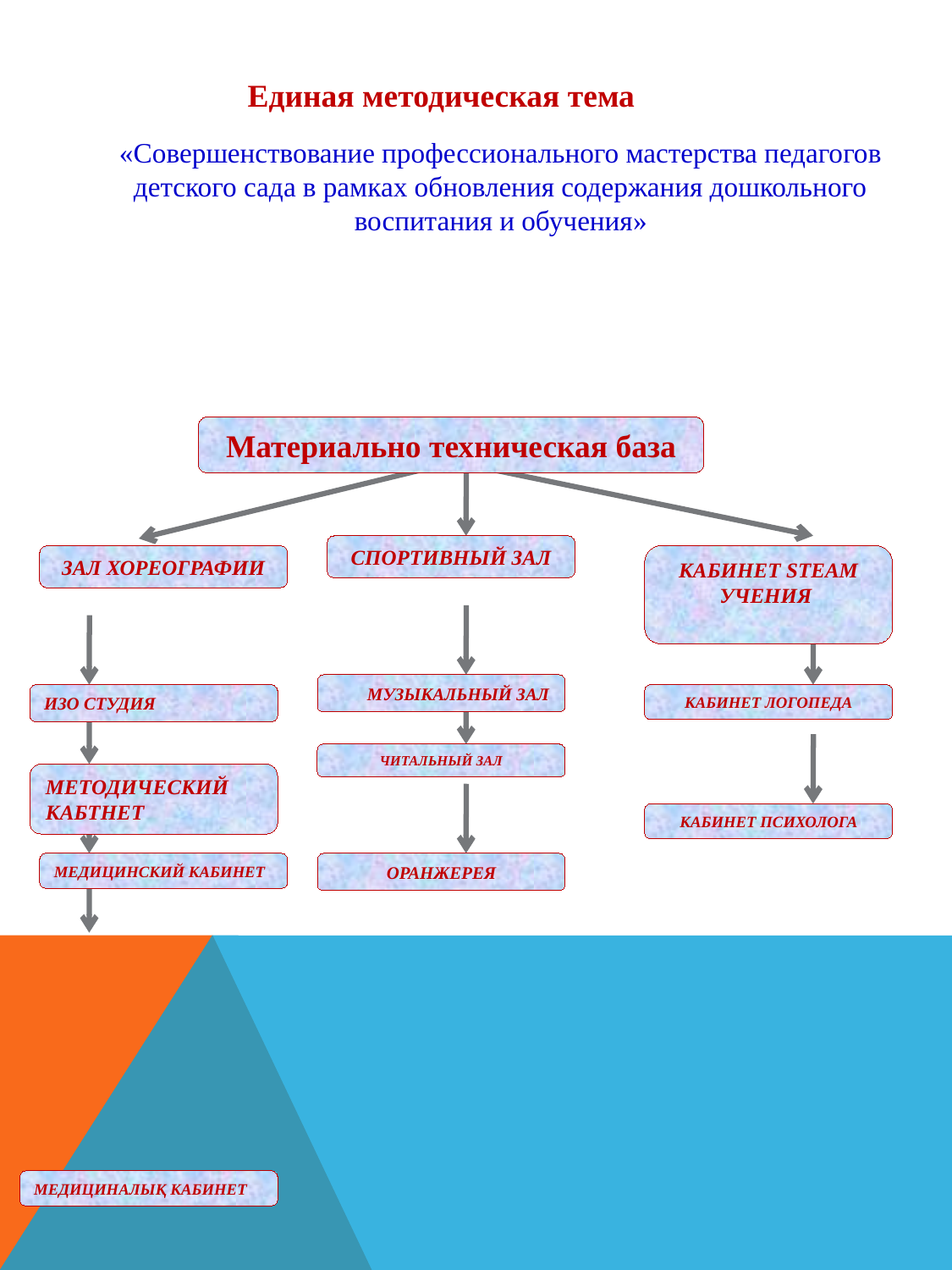

Единая методическая тема
«Совершенствование профессионального мастерства педагогов детского сада в рамках обновления содержания дошкольного воспитания и обучения»
Материально техническая база
СПОРТИВНЫЙ ЗАЛ
ЗАЛ ХОРЕОГРАФИИ
КАБИНЕТ STEAM УЧЕНИЯ

        МУЗЫКАЛЬНЫЙ ЗАЛ
ИЗО СТУДИЯ
КАБИНЕТ ЛОГОПЕДА
ЧИТАЛЬНЫЙ ЗАЛ
МЕТОДИЧЕСКИЙ КАБТНЕТ
КАБИНЕТ ПСИХОЛОГА
МЕДИЦИНСКИЙ КАБИНЕТ
ОРАНЖЕРЕЯ
МЕДИЦИНАЛЫҚ КАБИНЕТ